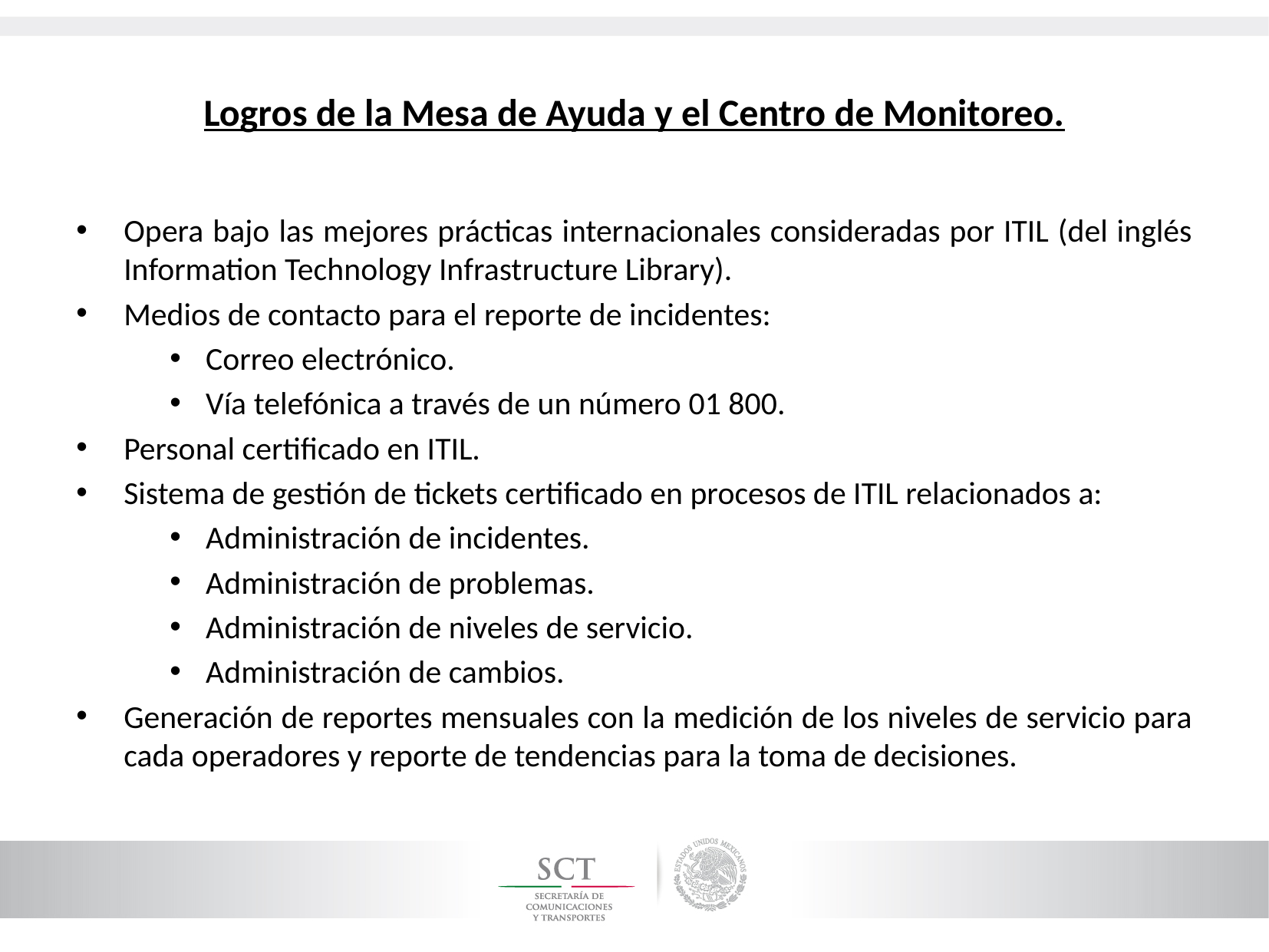

# Logros de la Mesa de Ayuda y el Centro de Monitoreo.
Opera bajo las mejores prácticas internacionales consideradas por ITIL (del inglés Information Technology Infrastructure Library).
Medios de contacto para el reporte de incidentes:
Correo electrónico.
Vía telefónica a través de un número 01 800.
Personal certificado en ITIL.
Sistema de gestión de tickets certificado en procesos de ITIL relacionados a:
Administración de incidentes.
Administración de problemas.
Administración de niveles de servicio.
Administración de cambios.
Generación de reportes mensuales con la medición de los niveles de servicio para cada operadores y reporte de tendencias para la toma de decisiones.